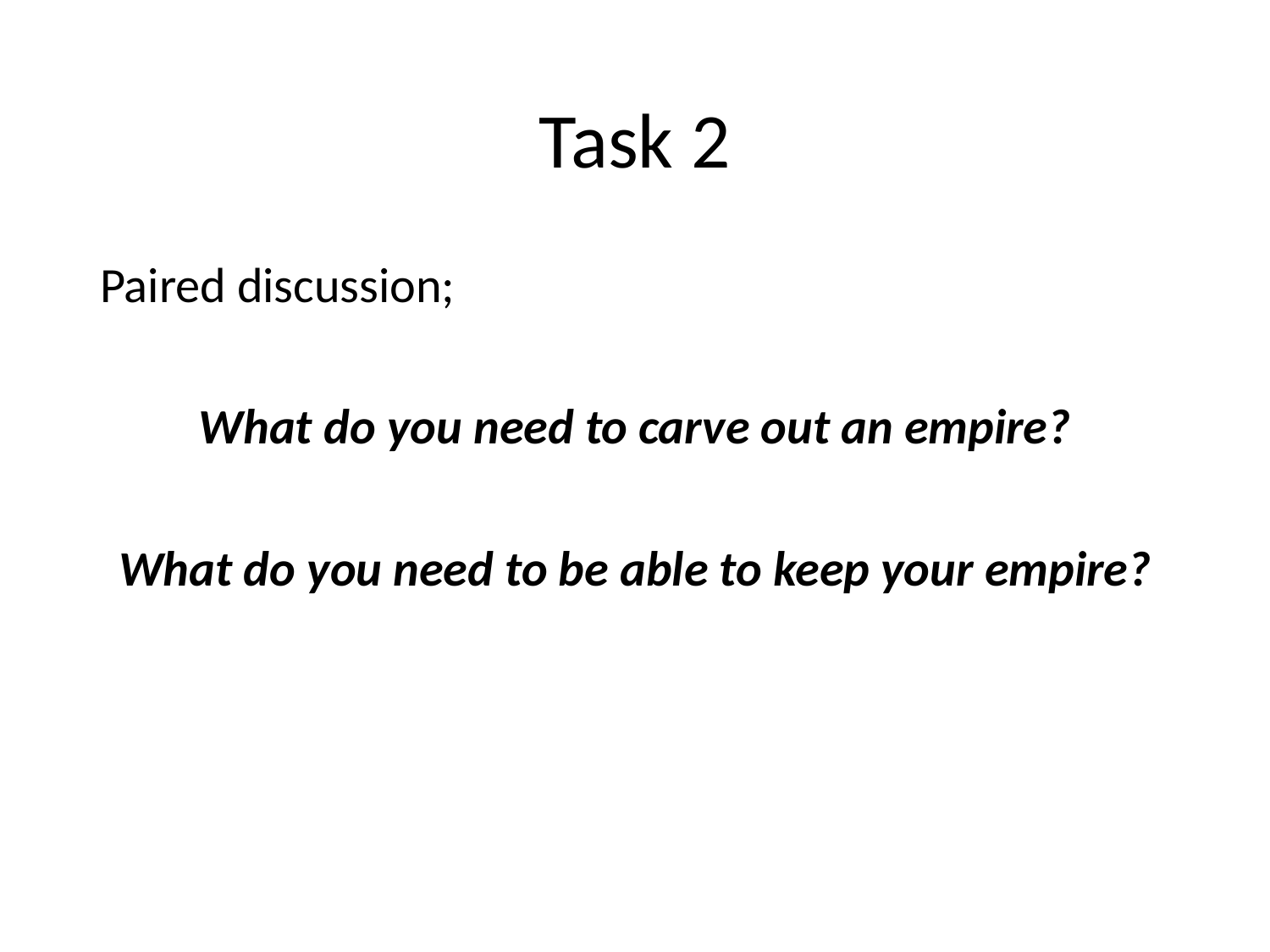

# Task 2
Paired discussion;

What do you need to carve out an empire?

What do you need to be able to keep your empire?